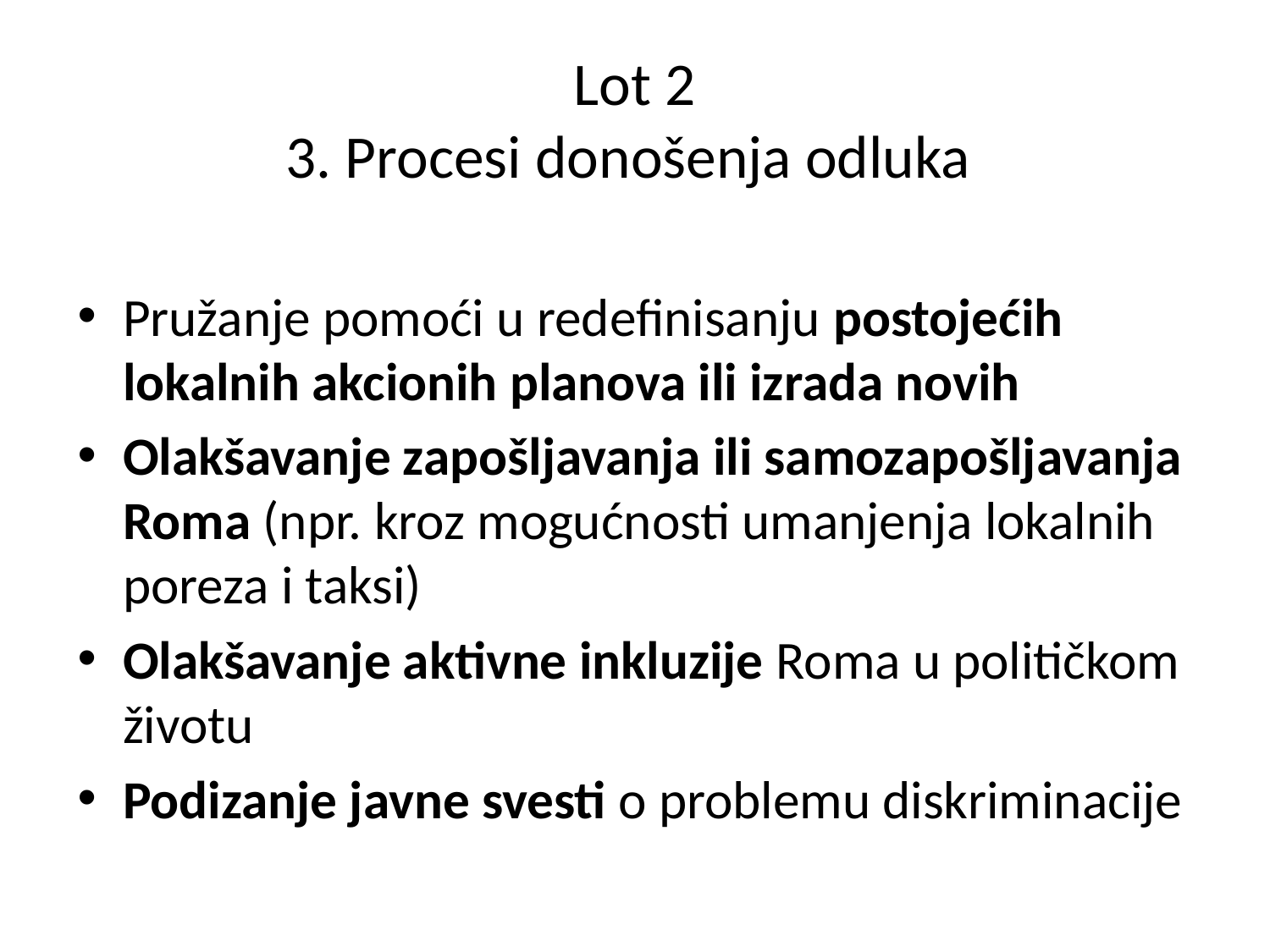

# Lot 2 3. Procesi donošenja odluka
Pružanje pomoći u redefinisanju postojećih lokalnih akcionih planova ili izrada novih
Olakšavanje zapošljavanja ili samozapošljavanja Roma (npr. kroz mogućnosti umanjenja lokalnih poreza i taksi)
Olakšavanje aktivne inkluzije Roma u političkom životu
Podizanje javne svesti o problemu diskriminacije